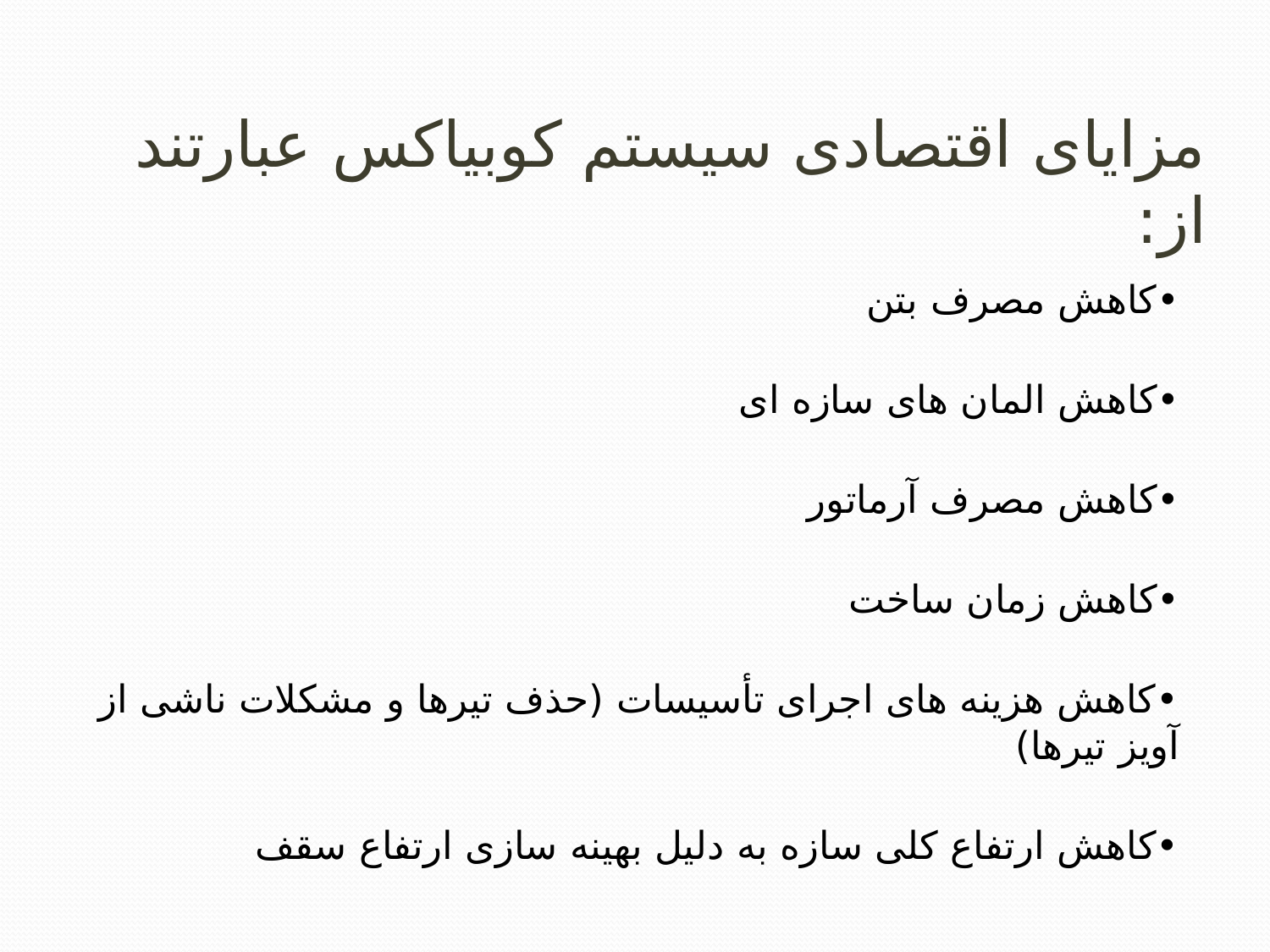

# مزایای اقتصادی سیستم کوبیاکس عبارتند از:
•کاهش مصرف بتن
•کاهش المان های سازه ای
•کاهش مصرف آرماتور
•کاهش زمان ساخت
•کاهش هزینه های اجرای تأسیسات (حذف تیرها و مشکلات ناشی از آویز تیرها)
•کاهش ارتفاع کلی سازه به دلیل بهینه سازی ارتفاع سقف